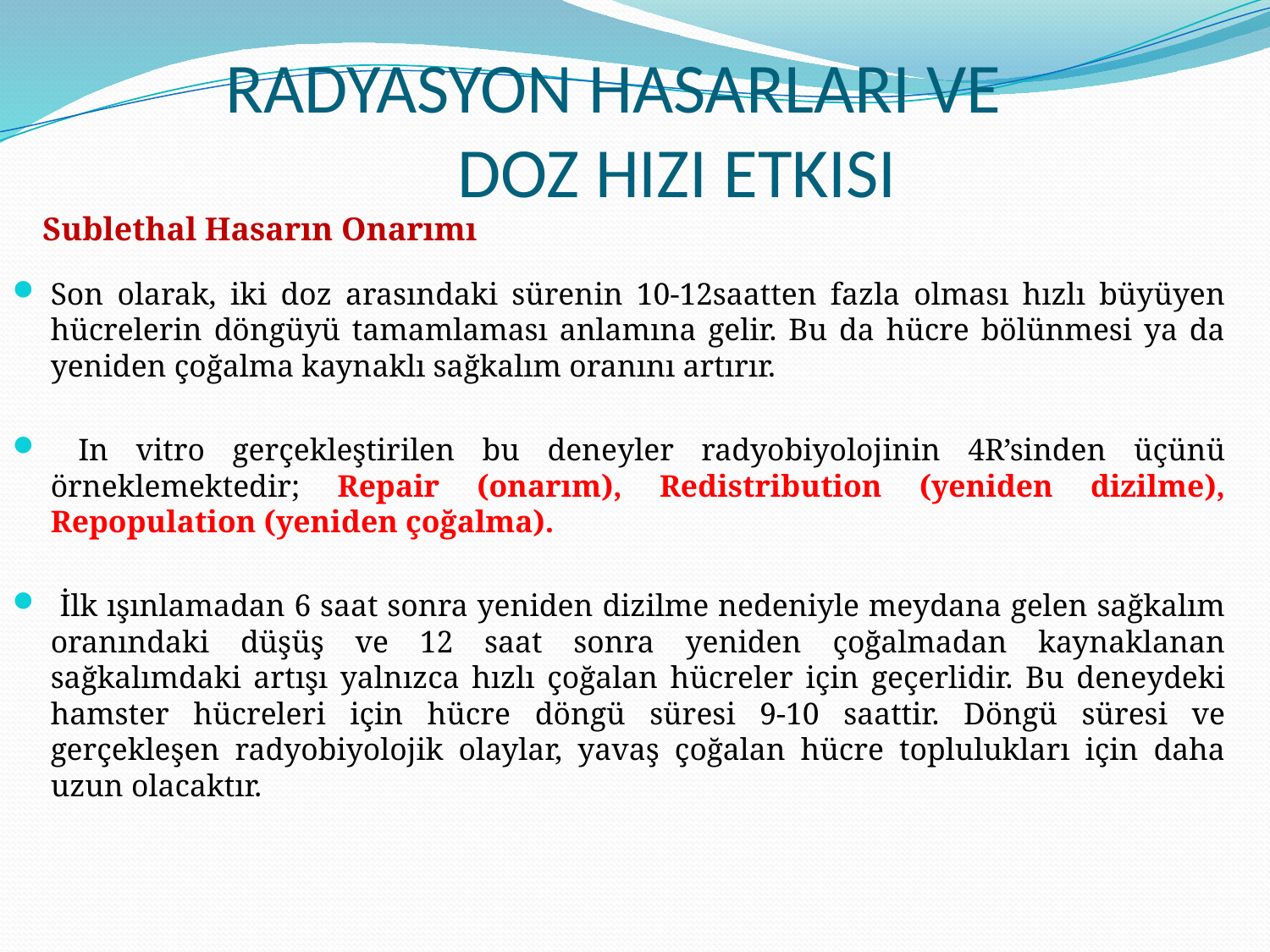

# RADYASYON HASARLARI VE DOZ HIZI ETKISI
Sublethal Hasarın Onarımı
Son olarak, iki doz arasındaki sürenin 10-12saatten fazla olması hızlı büyüyen hücrelerin döngüyü tamamlaması anlamına gelir. Bu da hücre bölünmesi ya da yeniden çoğalma kaynaklı sağkalım oranını artırır.

 In vitro gerçekleştirilen bu deneyler radyobiyolojinin 4R’sinden üçünü örneklemektedir; Repair (onarım), Redistribution (yeniden dizilme), Repopulation (yeniden çoğalma).

 İlk ışınlamadan 6 saat sonra yeniden dizilme nedeniyle meydana gelen sağkalım oranındaki düşüş ve 12 saat sonra yeniden çoğalmadan kaynaklanan sağkalımdaki artışı yalnızca hızlı çoğalan hücreler için geçerlidir. Bu deneydeki hamster hücreleri için hücre döngü süresi 9-10 saattir. Döngü süresi ve gerçekleşen radyobiyolojik olaylar, yavaş çoğalan hücre toplulukları için daha uzun olacaktır.